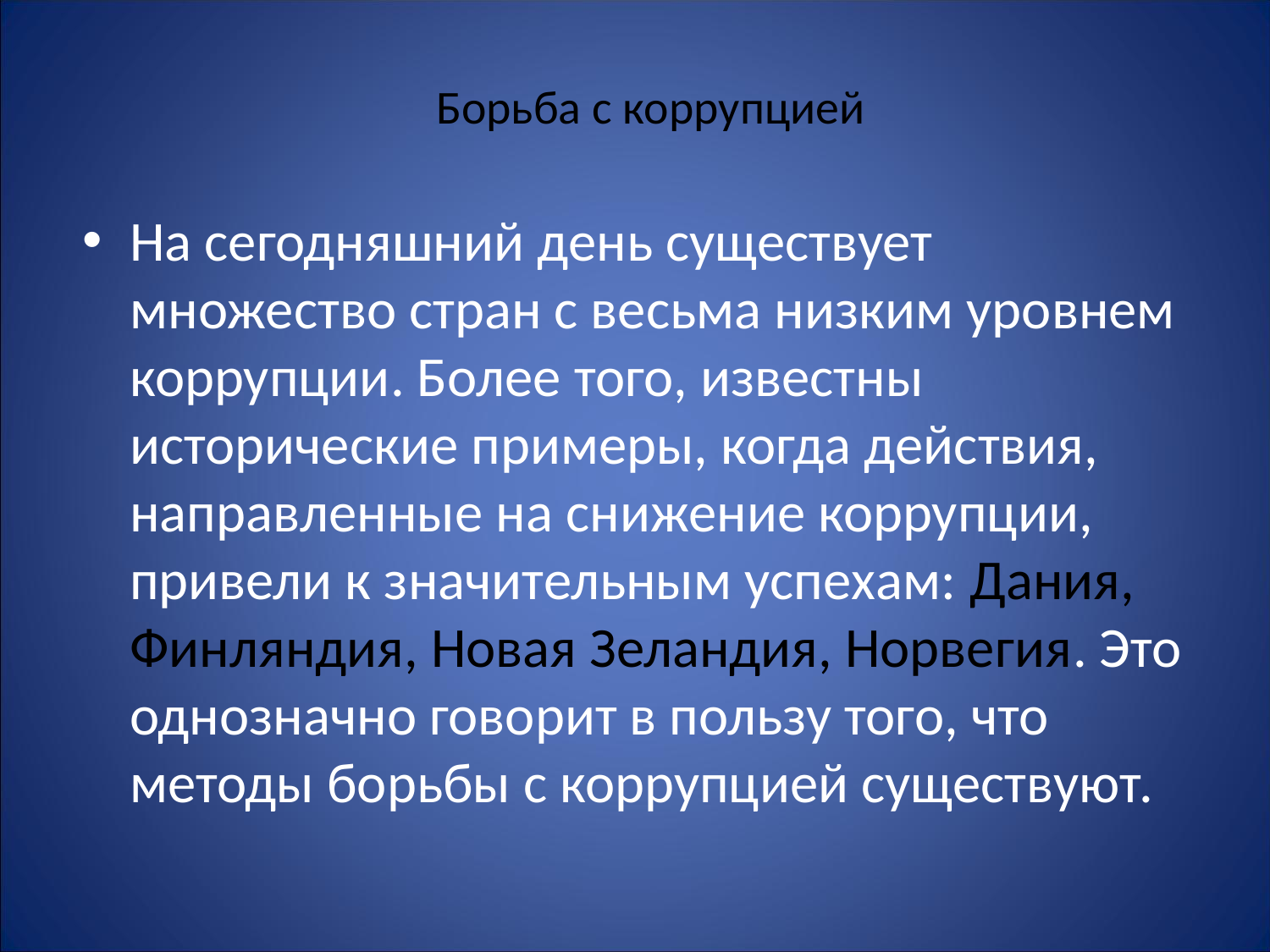

# Борьба с коррупцией
На сегодняшний день существует множество стран с весьма низким уровнем коррупции. Более того, известны исторические примеры, когда действия, направленные на снижение коррупции, привели к значительным успехам: Дания, Финляндия, Новая Зеландия, Норвегия. Это однозначно говорит в пользу того, что методы борьбы с коррупцией существуют.